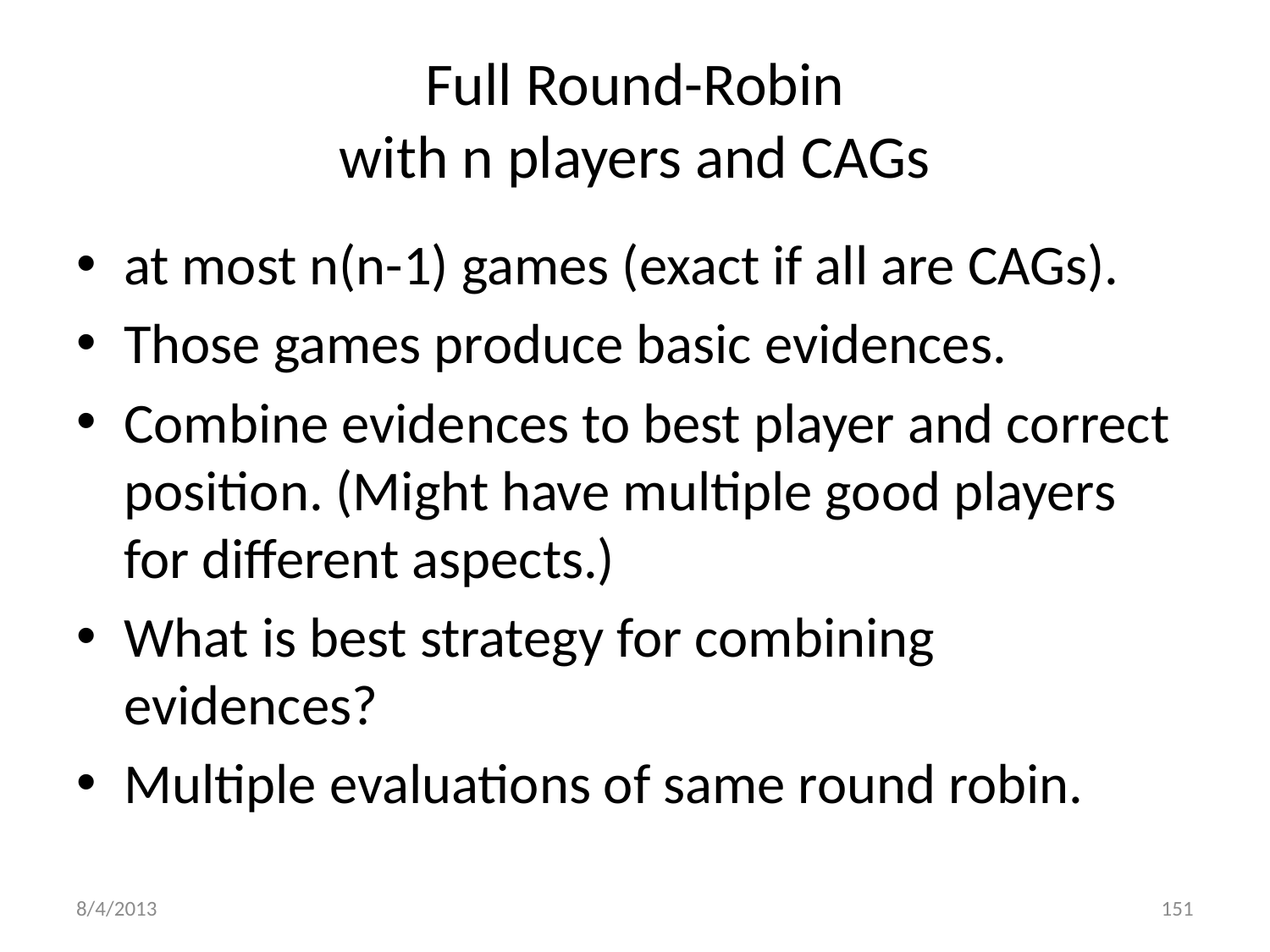

# Full Round-Robin with n players and CAGs
at most n(n-1) games (exact if all are CAGs).
Those games produce basic evidences.
Combine evidences to best player and correct position. (Might have multiple good players for different aspects.)
What is best strategy for combining evidences?
Multiple evaluations of same round robin.
8/4/2013
151